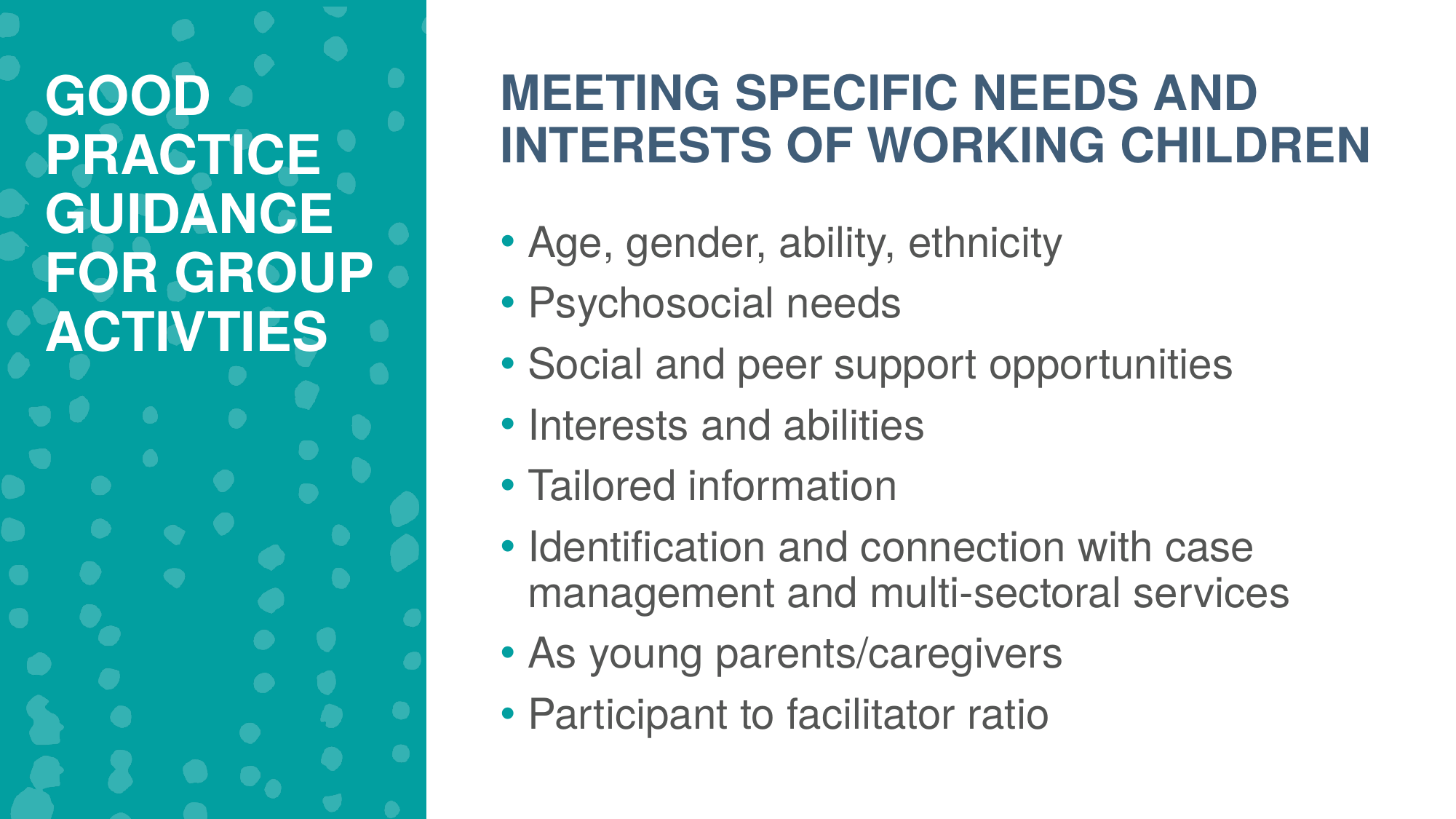

GOOD PRACTICE GUIDANCE
FOR GROUP ACTIVTIES

MEETING SPECIFIC NEEDS AND INTERESTS OF WORKING CHILDREN
Age, gender, ability, ethnicity
Psychosocial needs
Social and peer support opportunities
Interests and abilities
Tailored information
Identification and connection with case management and multi-sectoral services
As young parents/caregivers
Participant to facilitator ratio